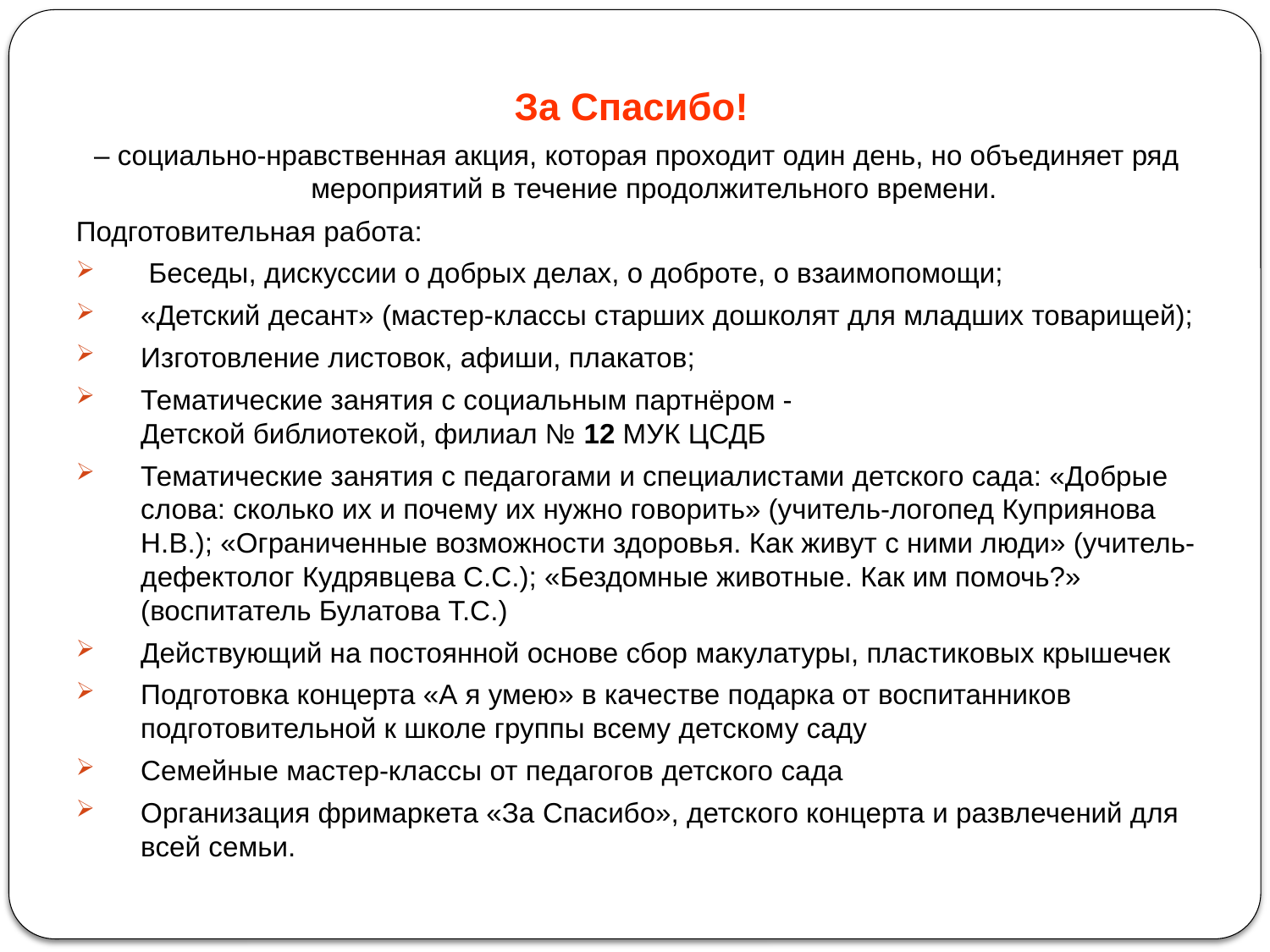

За Спасибо!
– социально-нравственная акция, которая проходит один день, но объединяет ряд мероприятий в течение продолжительного времени.
Подготовительная работа:
 Беседы, дискуссии о добрых делах, о доброте, о взаимопомощи;
«Детский десант» (мастер-классы старших дошколят для младших товарищей);
Изготовление листовок, афиши, плакатов;
Тематические занятия с социальным партнёром - Детской библиотекой, филиал № 12 МУК ЦСДБ
Тематические занятия с педагогами и специалистами детского сада: «Добрые слова: сколько их и почему их нужно говорить» (учитель-логопед Куприянова Н.В.); «Ограниченные возможности здоровья. Как живут с ними люди» (учитель-дефектолог Кудрявцева С.С.); «Бездомные животные. Как им помочь?» (воспитатель Булатова Т.С.)
Действующий на постоянной основе сбор макулатуры, пластиковых крышечек
Подготовка концерта «А я умею» в качестве подарка от воспитанников подготовительной к школе группы всему детскому саду
Семейные мастер-классы от педагогов детского сада
Организация фримаркета «За Cпасибо», детского концерта и развлечений для всей семьи.